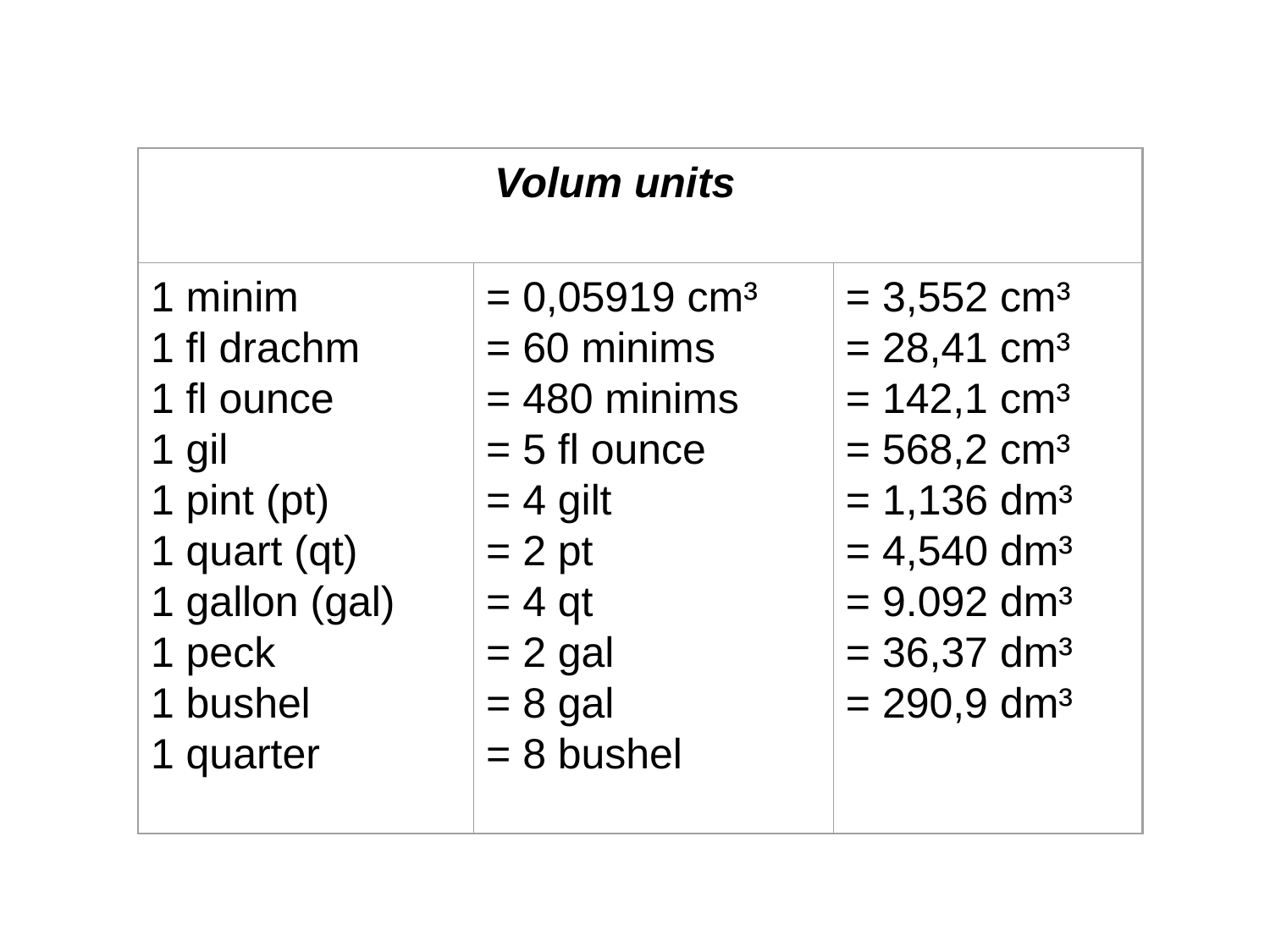

Volum units

1 minim
1 fl drachm
1 fl ounce
1 gil
1 pint (pt)
1 quart (qt)
1 gallon (gal)
1 peck
1 bushel
1 quarter

= 0,05919 cm³
= 60 minims
= 480 minims
= 5 fl ounce
= 4 gilt
= 2 pt
= 4 qt
= 2 gal
= 8 gal
= 8 bushel

= 3,552 cm³
= 28,41 cm³
= 142,1 cm³
= 568,2 cm³
= 1,136 dm³
= 4,540 dm³
= 9.092 dm³
= 36,37 dm³
= 290,9 dm³

amerikaanse volume-eenheden
voor droge stoffen

1 dry pint
1 dry quart
1 peck
1 bushel
1 dry barrel

= 1/64 bushel
= 2 dry pt
= 8 dry quarts
= 4 peks
= 7056 in³

= 0,5506 dm³
= 1,101 dm³
= 8,810 dm³
= 35.24 dm³
= 115,6 dm³